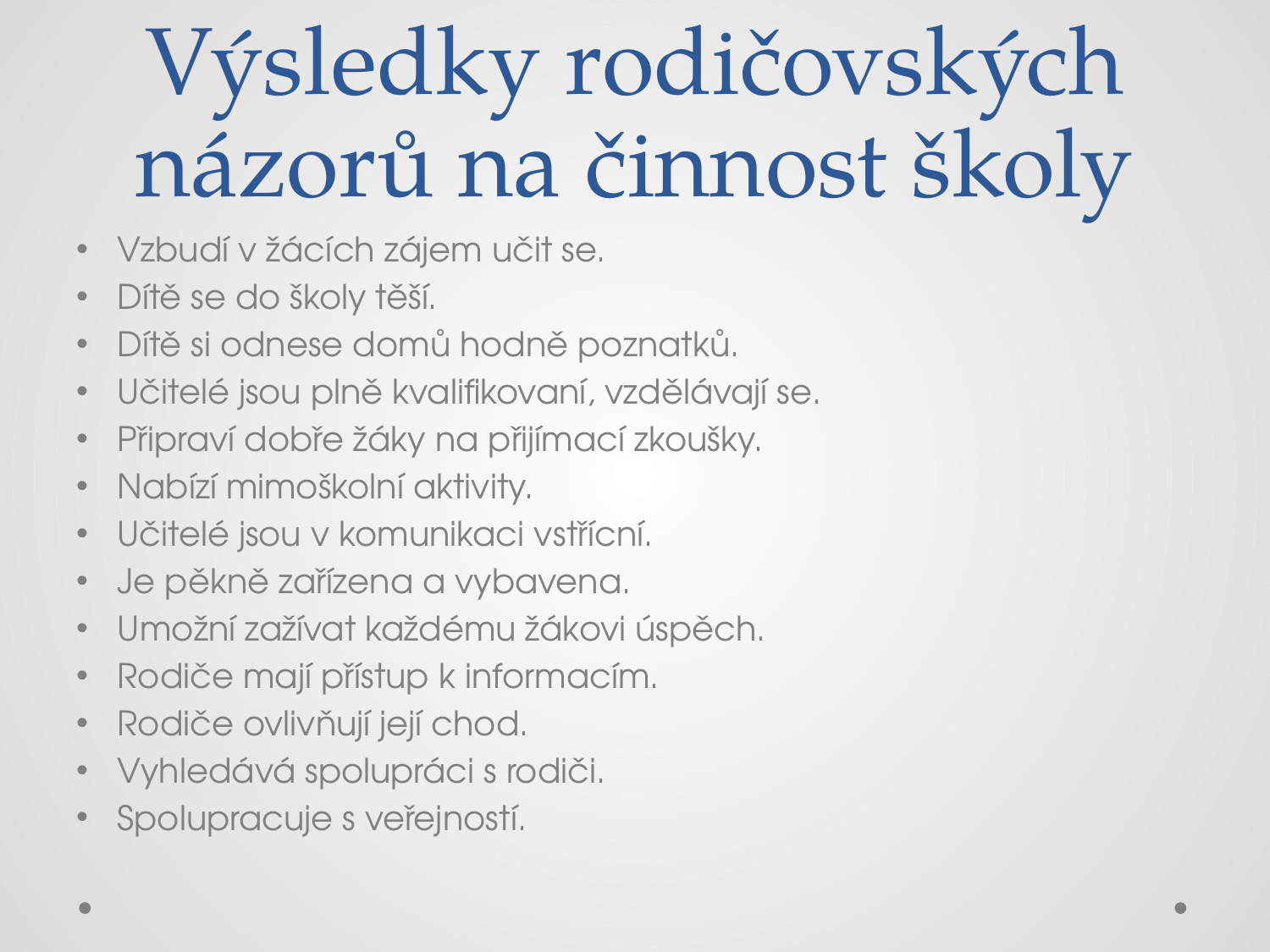

# Výsledky rodičovských názorů na činnost školy
Vzbudí v žácích zájem učit se.
Dítě se do školy těší.
Dítě si odnese domů hodně poznatků.
Učitelé jsou plně kvalifikovaní, vzdělávají se.
Připraví dobře žáky na přijímací zkoušky.
Nabízí mimoškolní aktivity.
Učitelé jsou v komunikaci vstřícní.
Je pěkně zařízena a vybavena.
Umožní zažívat každému žákovi úspěch.
Rodiče mají přístup k informacím.
Rodiče ovlivňují její chod.
Vyhledává spolupráci s rodiči.
Spolupracuje s veřejností.